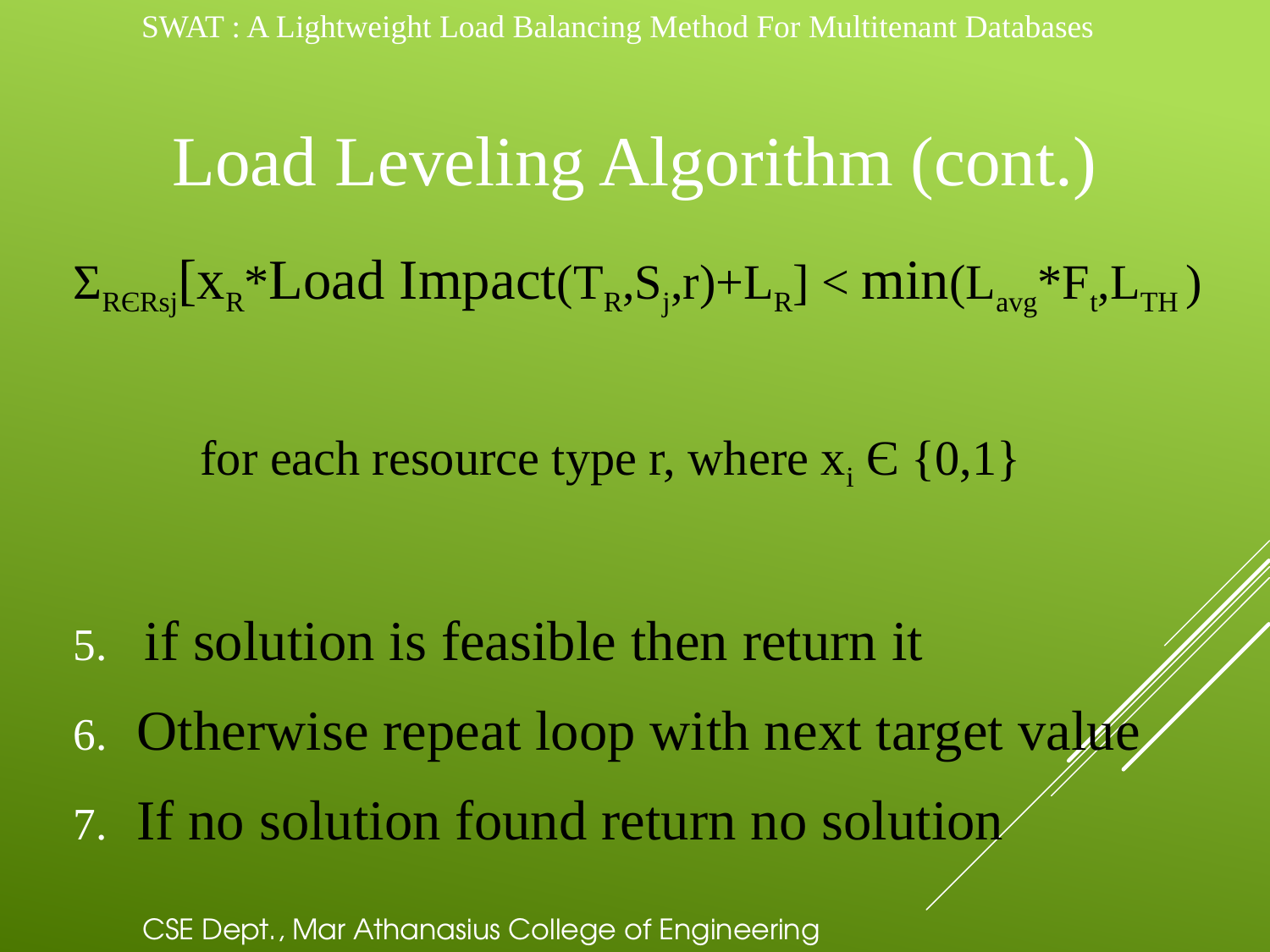

SWAT : A Lightweight Load Balancing Method For Multitenant Databases
# Load Leveling Algorithm (cont.)
ΣRЄRsj[xR*Load Impact(TR,Sj,r)+LR] < min(Lavg*Ft,LTH )

	for each resource type r, where xi Є {0,1}

if solution is feasible then return it
Otherwise repeat loop with next target value
If no solution found return no solution
CSE Dept., Mar Athanasius College of Engineering